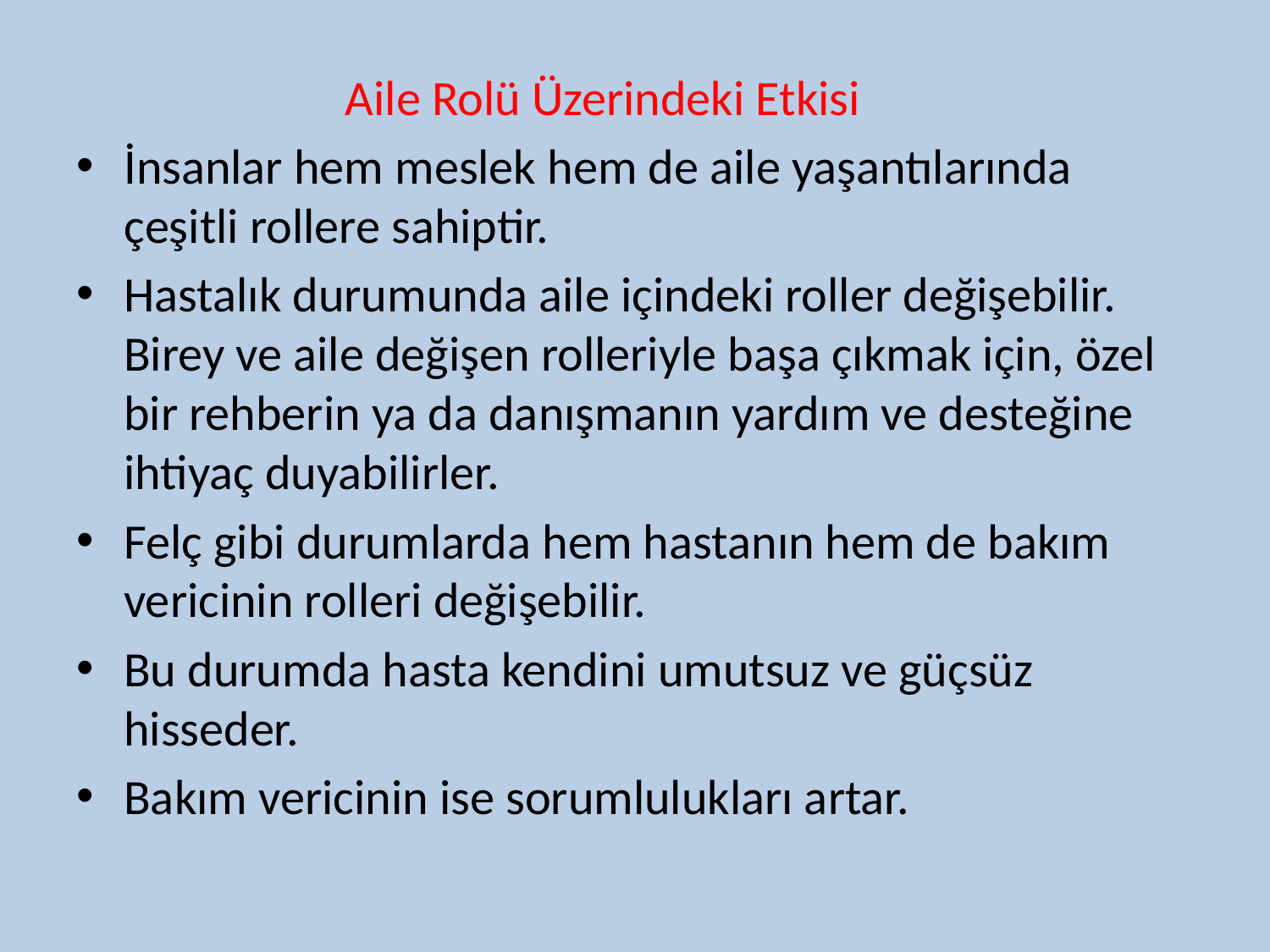

Aile Rolü Üzerindeki Etkisi
İnsanlar hem meslek hem de aile yaşantılarında çeşitli rollere sahiptir.
Hastalık durumunda aile içindeki roller değişebilir. Birey ve aile değişen rolleriyle başa çıkmak için, özel bir rehberin ya da danışmanın yardım ve desteğine ihtiyaç duyabilirler.
Felç gibi durumlarda hem hastanın hem de bakım vericinin rolleri değişebilir.
Bu durumda hasta kendini umutsuz ve güçsüz hisseder.
Bakım vericinin ise sorumlulukları artar.